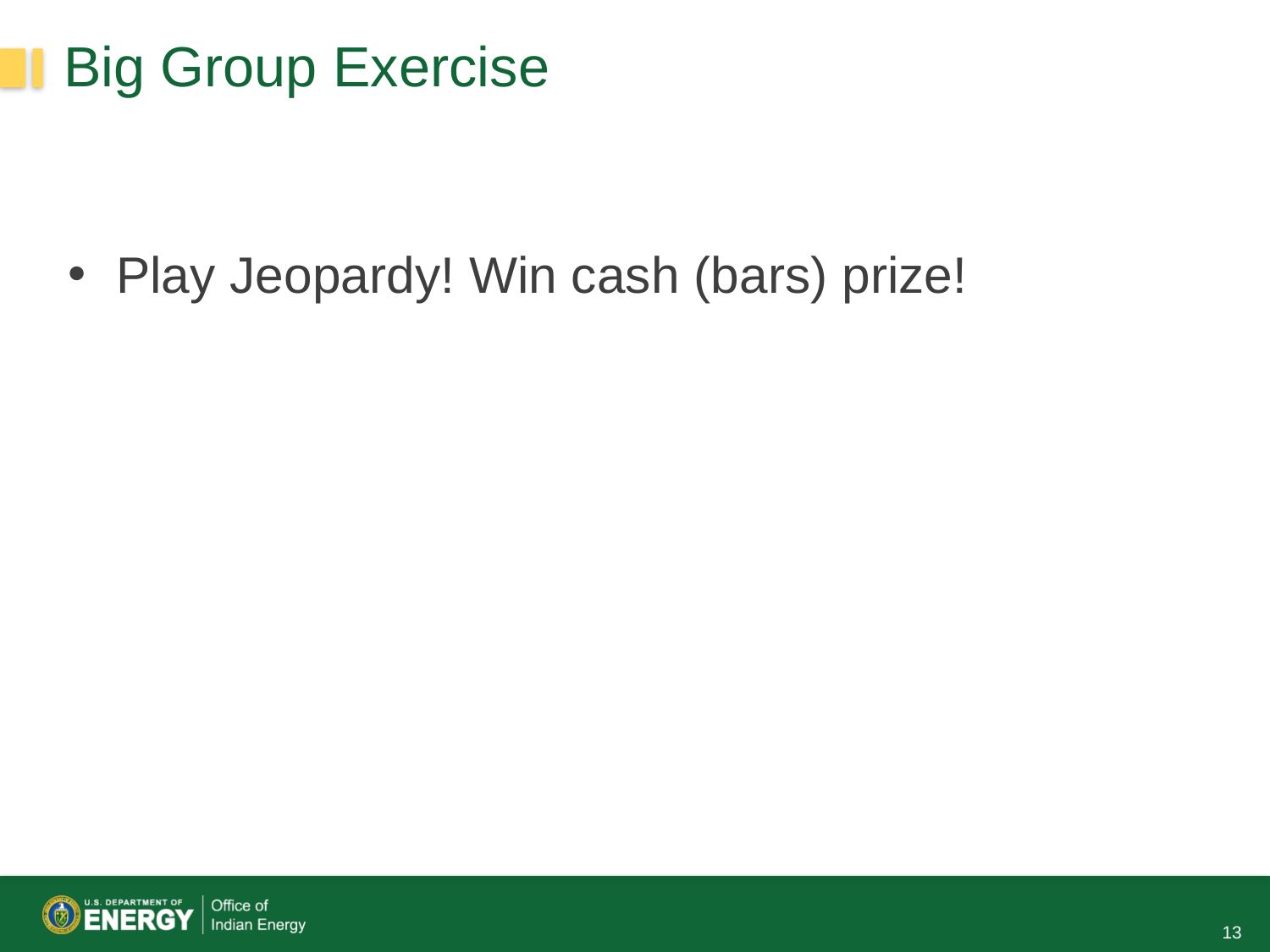

# Big Group Exercise
Play Jeopardy! Win cash (bars) prize!

13